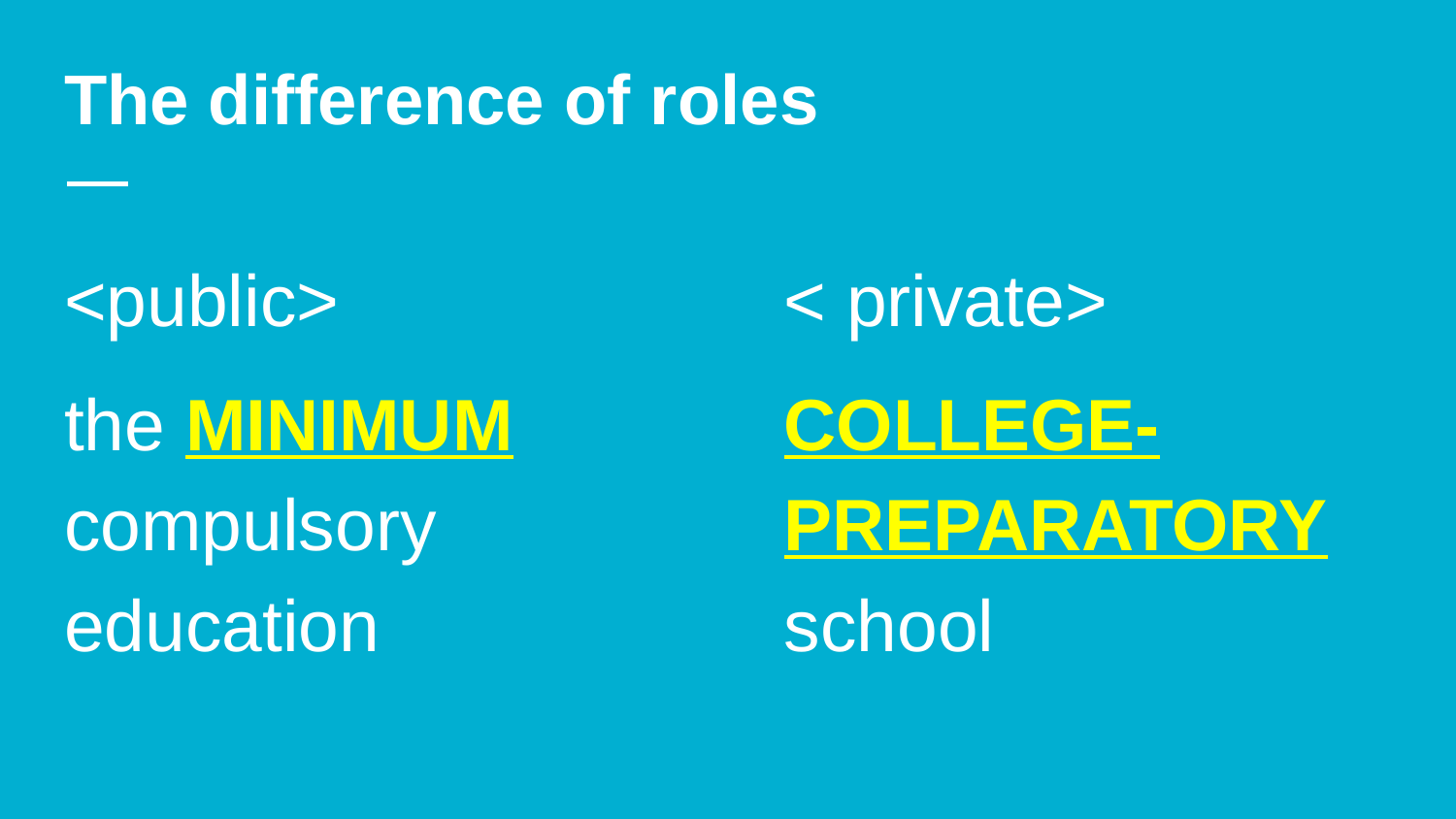

# The difference of roles
<public>
the MINIMUM compulsory education
< private>
COLLEGE-PREPARATORY school